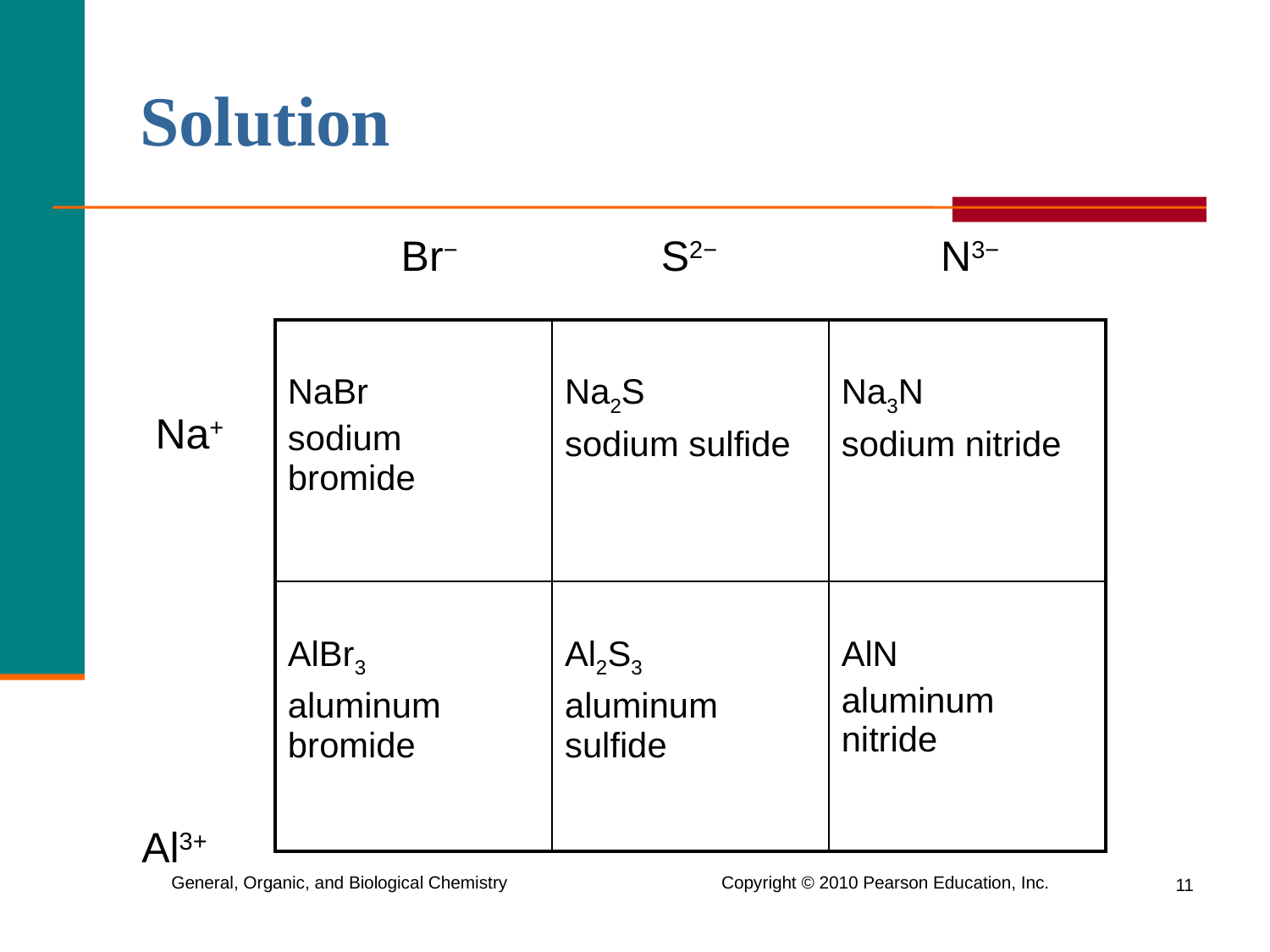

# Solution
		          Br−                              S2−                                 N3−

    Na+

     Al3+
| NaBr sodium bromide | Na2S sodium sulfide | Na3N sodium nitride |
| --- | --- | --- |
| AlBr3 aluminum bromide | Al2S3 aluminum sulfide | AlN aluminum nitride |
11